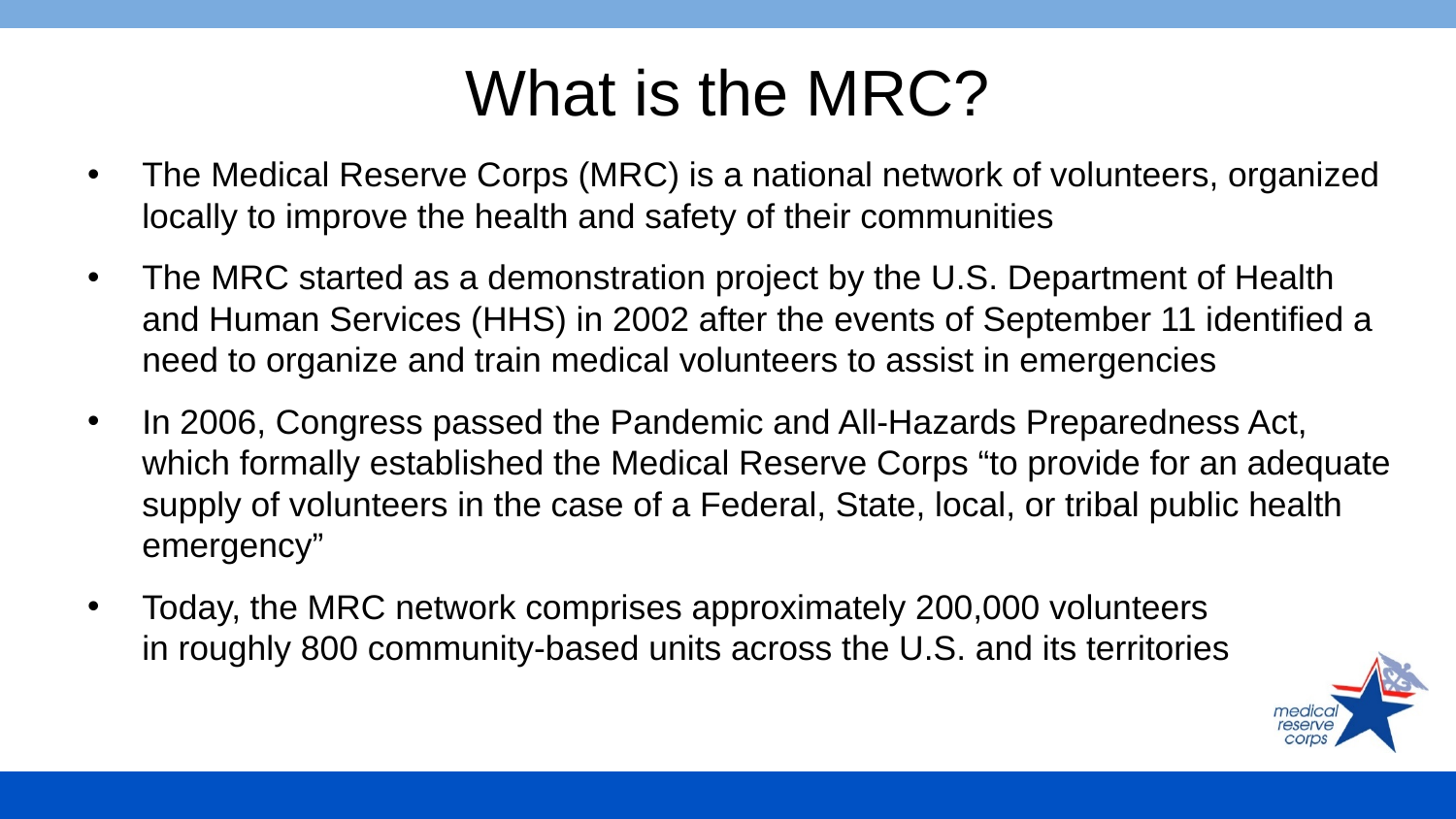

# What is the MRC?
The Medical Reserve Corps (MRC) is a national network of volunteers, organized locally to improve the health and safety of their communities
The MRC started as a demonstration project by the U.S. Department of Health and Human Services (HHS) in 2002 after the events of September 11 identified a need to organize and train medical volunteers to assist in emergencies
In 2006, Congress passed the Pandemic and All-Hazards Preparedness Act, which formally established the Medical Reserve Corps “to provide for an adequate supply of volunteers in the case of a Federal, State, local, or tribal public health emergency”
Today, the MRC network comprises approximately 200,000 volunteers 
in roughly 800 community-based units across the U.S. and its territories